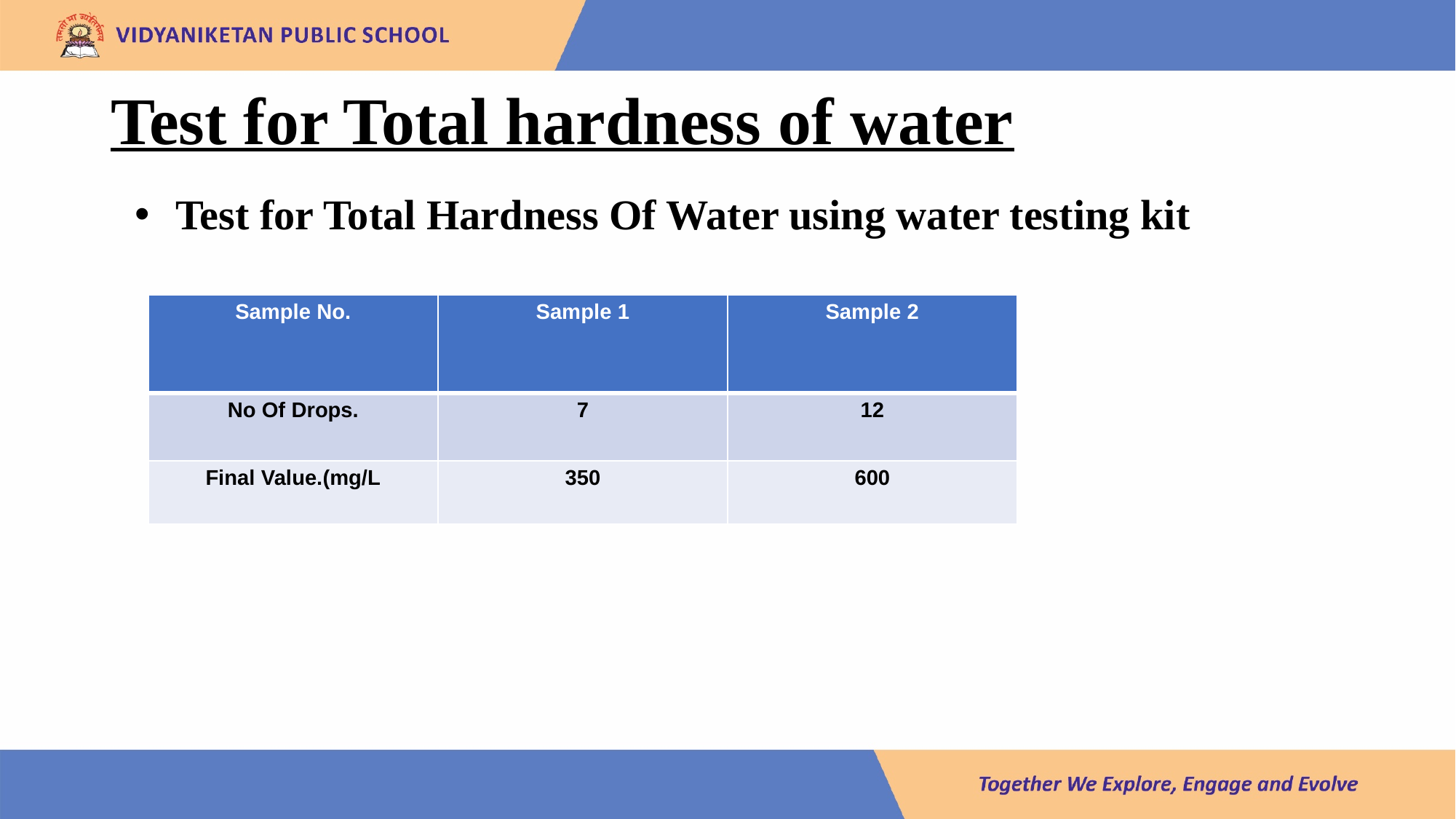

# Test for Total hardness of water
Test for Total Hardness Of Water using water testing kit

| Sample No. | Sample 1 | Sample 2 |
| --- | --- | --- |
| No Of Drops. | 7 | 12 |
| Final Value.(mg/L | 350 | 600 |